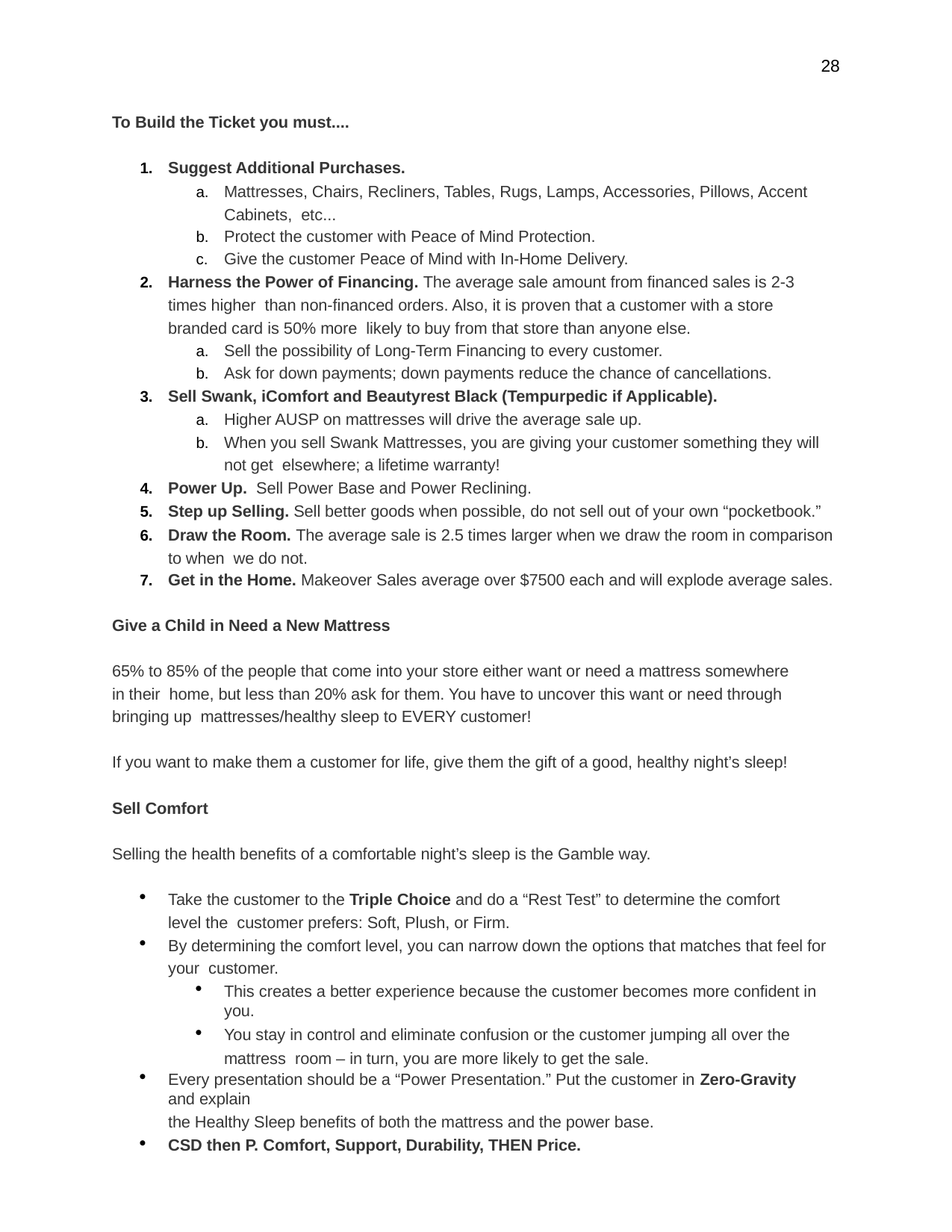

28
To Build the Ticket you must....

Suggest Additional Purchases.
Mattresses, Chairs, Recliners, Tables, Rugs, Lamps, Accessories, Pillows, Accent Cabinets,  etc...
Protect the customer with Peace of Mind Protection.
Give the customer Peace of Mind with In-Home Delivery.
Harness the Power of Financing. The average sale amount from financed sales is 2-3 times higher  than non-financed orders. Also, it is proven that a customer with a store branded card is 50% more  likely to buy from that store than anyone else.
Sell the possibility of Long-Term Financing to every customer.
Ask for down payments; down payments reduce the chance of cancellations.
Sell Swank, iComfort and Beautyrest Black (Tempurpedic if Applicable).
Higher AUSP on mattresses will drive the average sale up.
When you sell Swank Mattresses, you are giving your customer something they will not get  elsewhere; a lifetime warranty!
Power Up.  Sell Power Base and Power Reclining.
Step up Selling. Sell better goods when possible, do not sell out of your own “pocketbook.”
Draw the Room. The average sale is 2.5 times larger when we draw the room in comparison to when  we do not.
Get in the Home. Makeover Sales average over $7500 each and will explode average sales.

Give a Child in Need a New Mattress

65% to 85% of the people that come into your store either want or need a mattress somewhere in their  home, but less than 20% ask for them. You have to uncover this want or need through bringing up  mattresses/healthy sleep to EVERY customer!

If you want to make them a customer for life, give them the gift of a good, healthy night’s sleep!

Sell Comfort

Selling the health benefits of a comfortable night’s sleep is the Gamble way.

Take the customer to the Triple Choice and do a “Rest Test” to determine the comfort level the  customer prefers: Soft, Plush, or Firm.
By determining the comfort level, you can narrow down the options that matches that feel for your  customer.
This creates a better experience because the customer becomes more confident in you.
You stay in control and eliminate confusion or the customer jumping all over the mattress  room – in turn, you are more likely to get the sale.
Every presentation should be a “Power Presentation.” Put the customer in Zero-Gravity and explain
the Healthy Sleep benefits of both the mattress and the power base.
CSD then P. Comfort, Support, Durability, THEN Price.